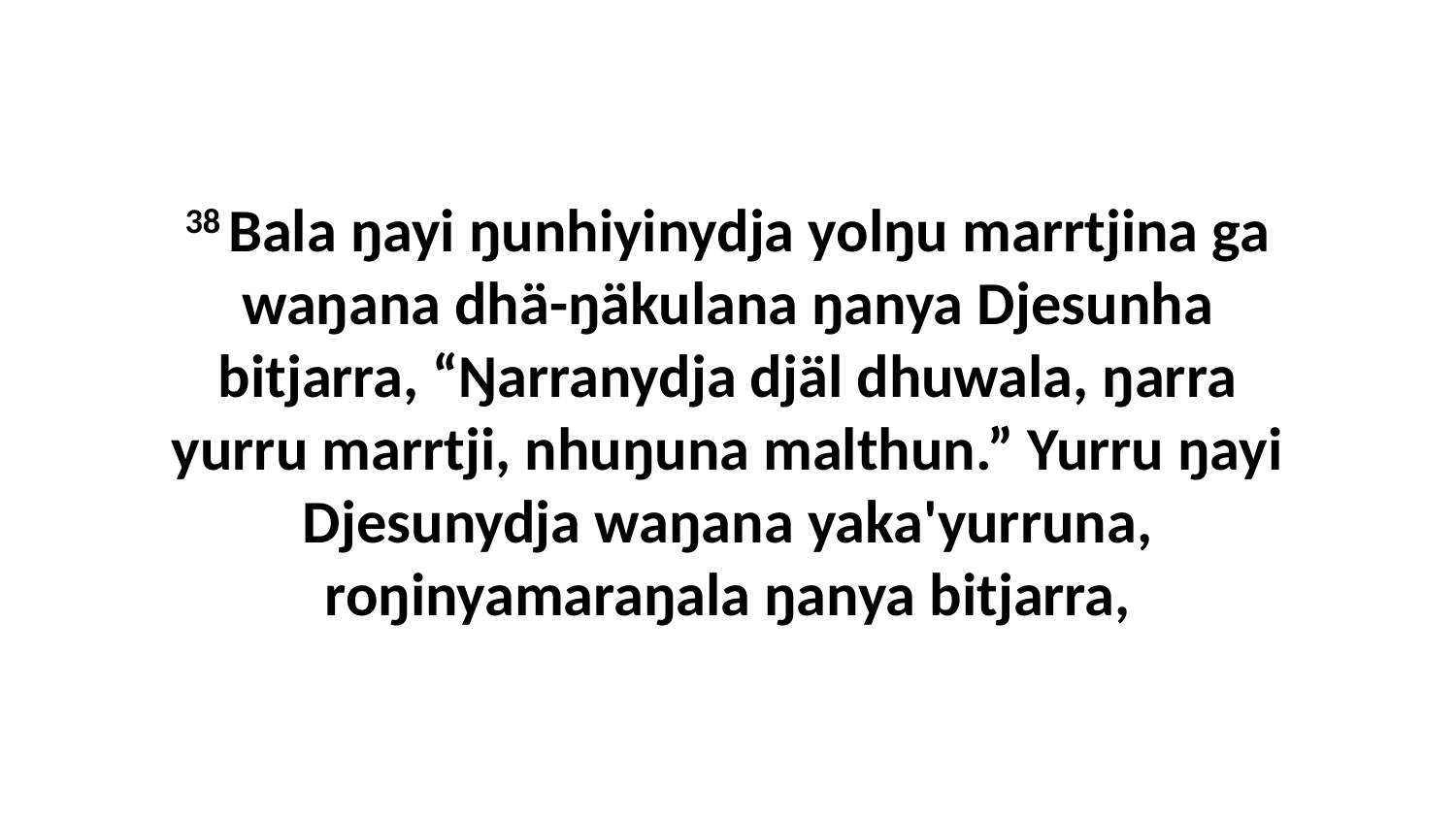

38 Bala ŋayi ŋunhiyinydja yolŋu marrtjina ga waŋana dhä-ŋäkulana ŋanya Djesunha bitjarra, “Ŋarranydja djäl dhuwala, ŋarra yurru marrtji, nhuŋuna malthun.” Yurru ŋayi Djesunydja waŋana yaka'yurruna, roŋinyamaraŋala ŋanya bitjarra,